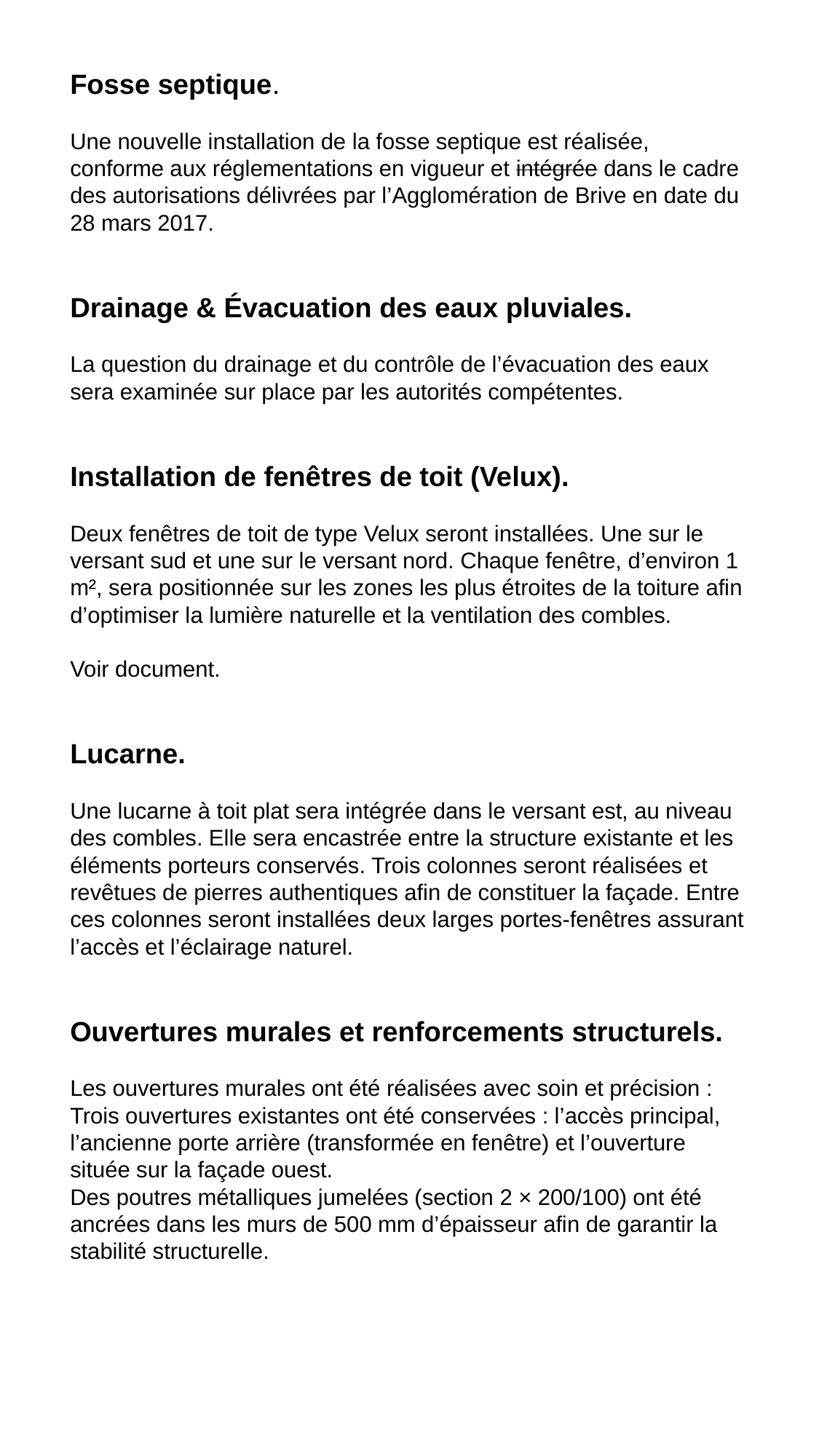

# Fosse septique. Une nouvelle installation de la fosse septique est réalisée, conforme aux réglementations en vigueur et intégrée dans le cadre des autorisations délivrées par l’Agglomération de Brive en date du 28 mars 2017. Drainage & Évacuation des eaux pluviales. La question du drainage et du contrôle de l’évacuation des eaux sera examinée sur place par les autorités compétentes.   Installation de fenêtres de toit (Velux). Deux fenêtres de toit de type Velux seront installées. Une sur le versant sud et une sur le versant nord. Chaque fenêtre, d’environ 1 m², sera positionnée sur les zones les plus étroites de la toiture afin d’optimiser la lumière naturelle et la ventilation des combles. Voir document. Lucarne. Une lucarne à toit plat sera intégrée dans le versant est, au niveau des combles. Elle sera encastrée entre la structure existante et les éléments porteurs conservés. Trois colonnes seront réalisées et revêtues de pierres authentiques afin de constituer la façade. Entre ces colonnes seront installées deux larges portes‑fenêtres assurant l’accès et l’éclairage naturel. Ouvertures murales et renforcements structurels. Les ouvertures murales ont été réalisées avec soin et précision : Trois ouvertures existantes ont été conservées : l’accès principal, l’ancienne porte arrière (transformée en fenêtre) et l’ouverture située sur la façade ouest. Des poutres métalliques jumelées (section 2 × 200/100) ont été ancrées dans les murs de 500 mm d’épaisseur afin de garantir la stabilité structurelle.